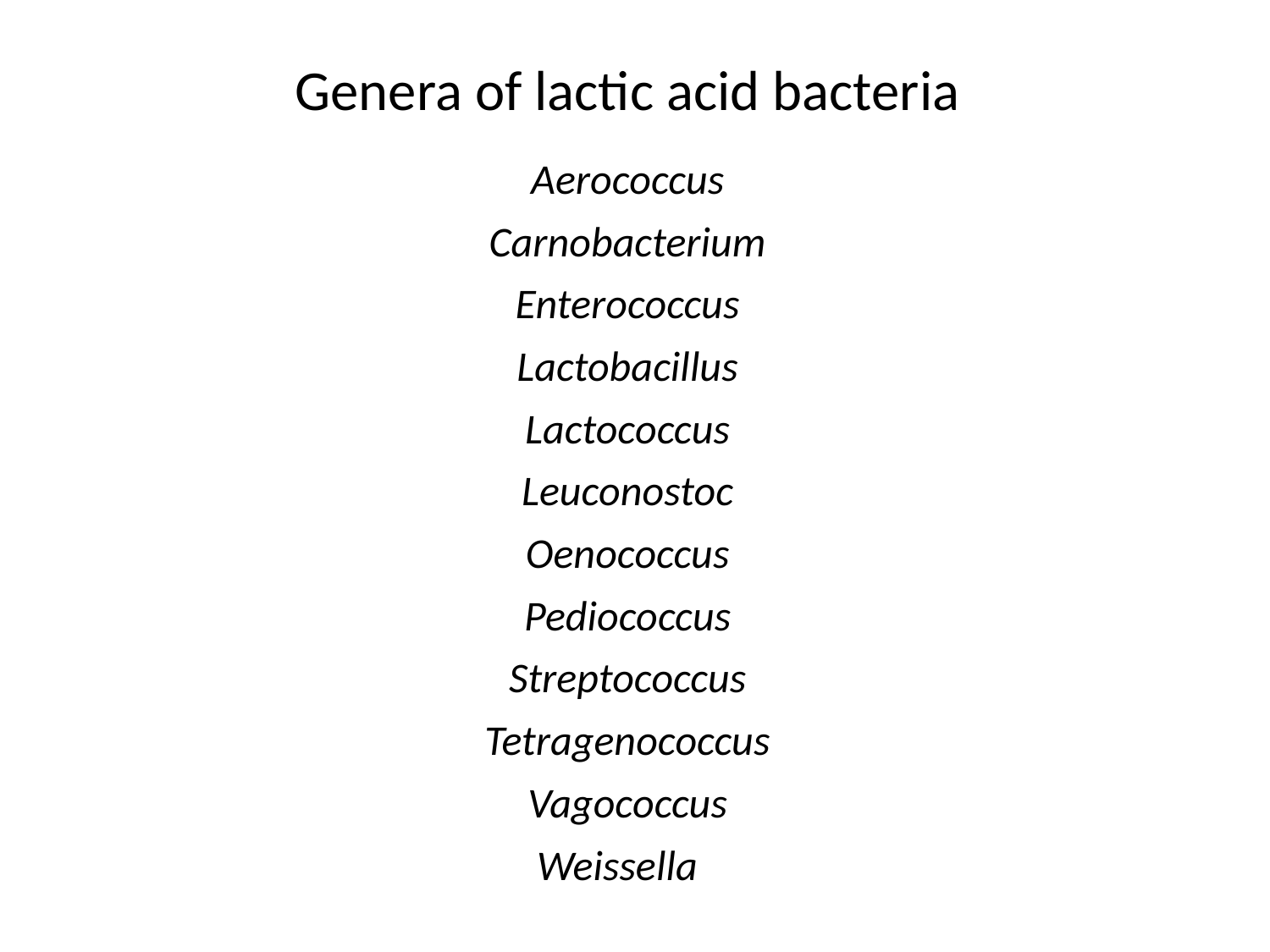

Genera of lactic acid bacteria
Aerococcus
Carnobacterium
Enterococcus
Lactobacillus
Lactococcus
Leuconostoc
Oenococcus
Pediococcus
Streptococcus
Tetragenococcus
Vagococcus
Weissella